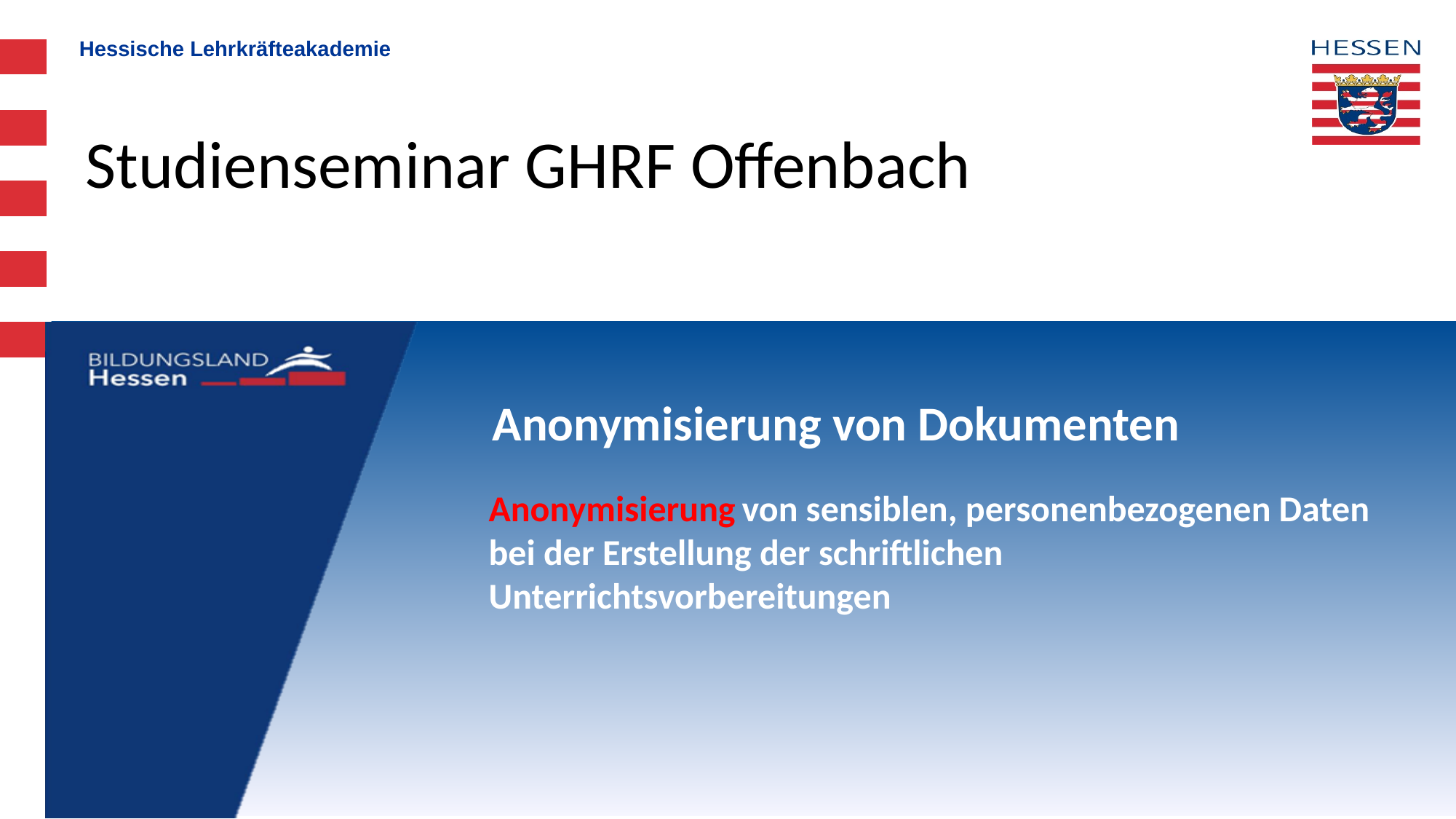

# Studienseminar GHRF Offenbach
Anonymisierung von Dokumenten
Anonymisierung von sensiblen, personenbezogenen Daten bei der Erstellung der schriftlichen Unterrichtsvorbereitungen